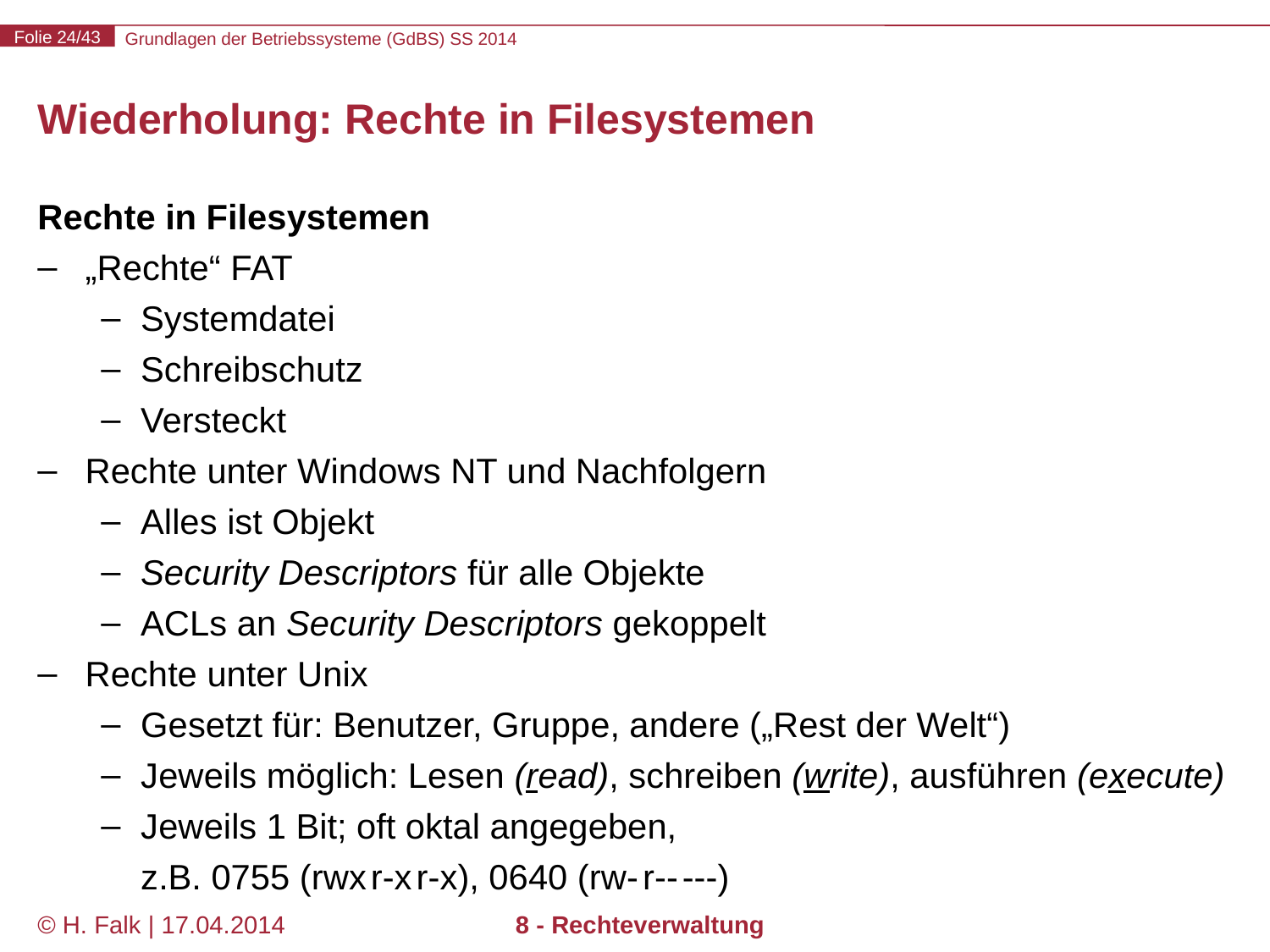

# Wiederholung: Rechte in Filesystemen
Rechte in Filesystemen
„Rechte“ FAT
Systemdatei
Schreibschutz
Versteckt
Rechte unter Windows NT und Nachfolgern
Alles ist Objekt
Security Descriptors für alle Objekte
ACLs an Security Descriptors gekoppelt
Rechte unter Unix
Gesetzt für: Benutzer, Gruppe, andere („Rest der Welt“)
Jeweils möglich: Lesen (read), schreiben (write), ausführen (execute)
Jeweils 1 Bit; oft oktal angegeben,
z.B. 0755 (rwx r-x r-x), 0640 (rw- r-- ---)
© H. Falk | 17.04.2014
8 - Rechteverwaltung